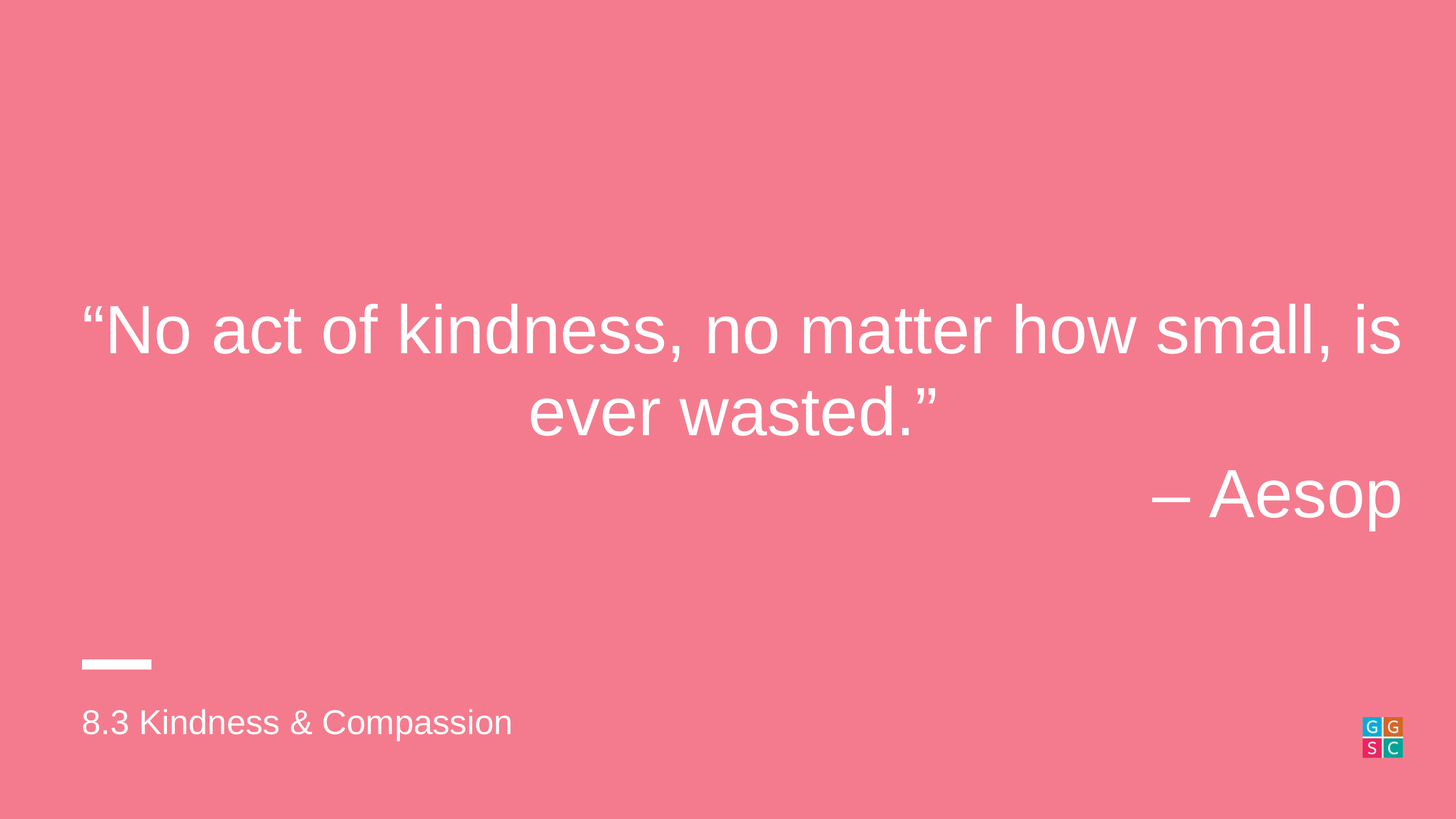

“No act of kindness, no matter how small, is ever wasted.”
– Aesop

8.3 Kindness & Compassion